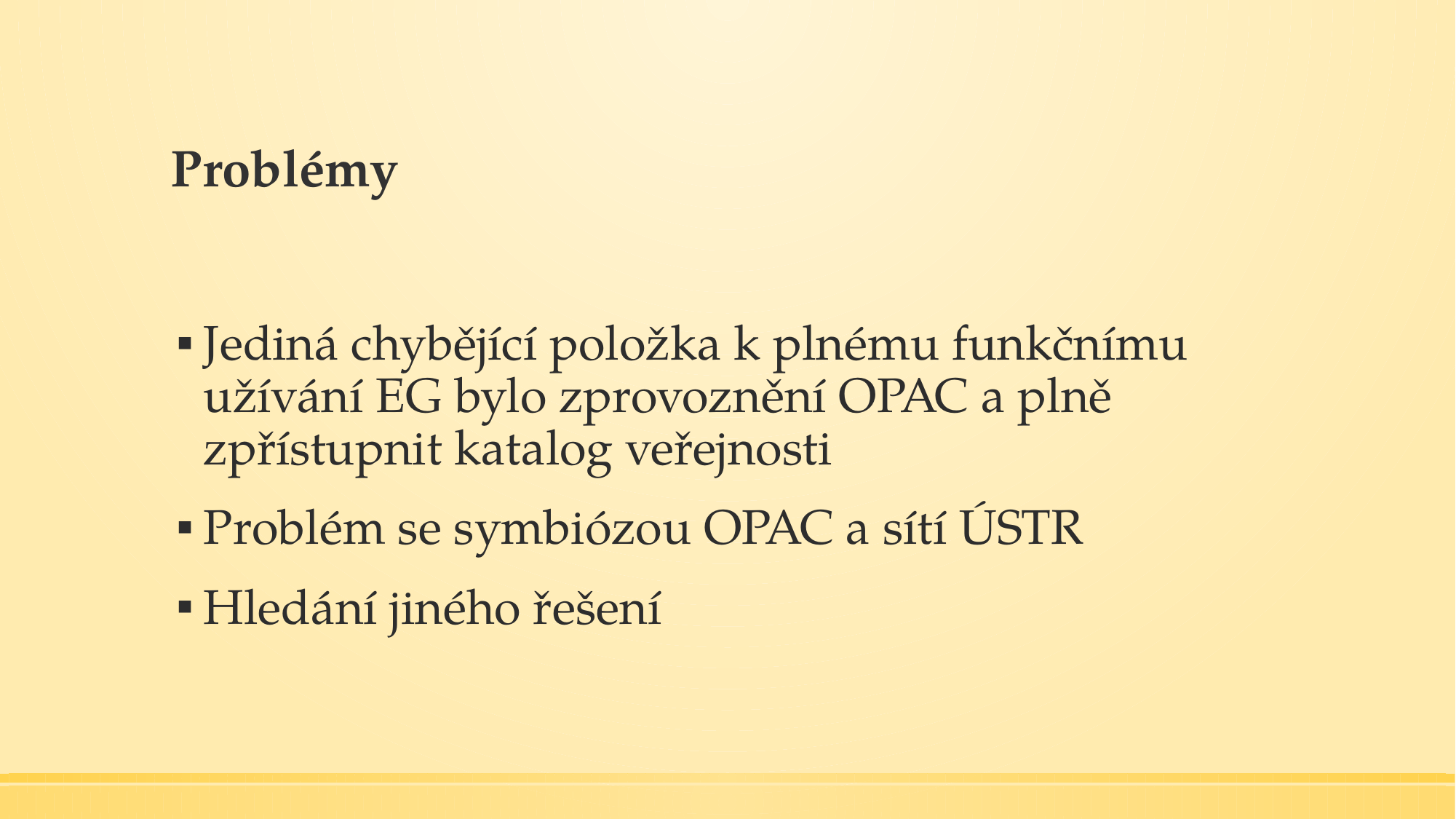

# Problémy

Jediná chybějící položka k plnému funkčnímu užívání EG bylo zprovoznění OPAC a plně zpřístupnit katalog veřejnosti
Problém se symbiózou OPAC a sítí ÚSTR
Hledání jiného řešení